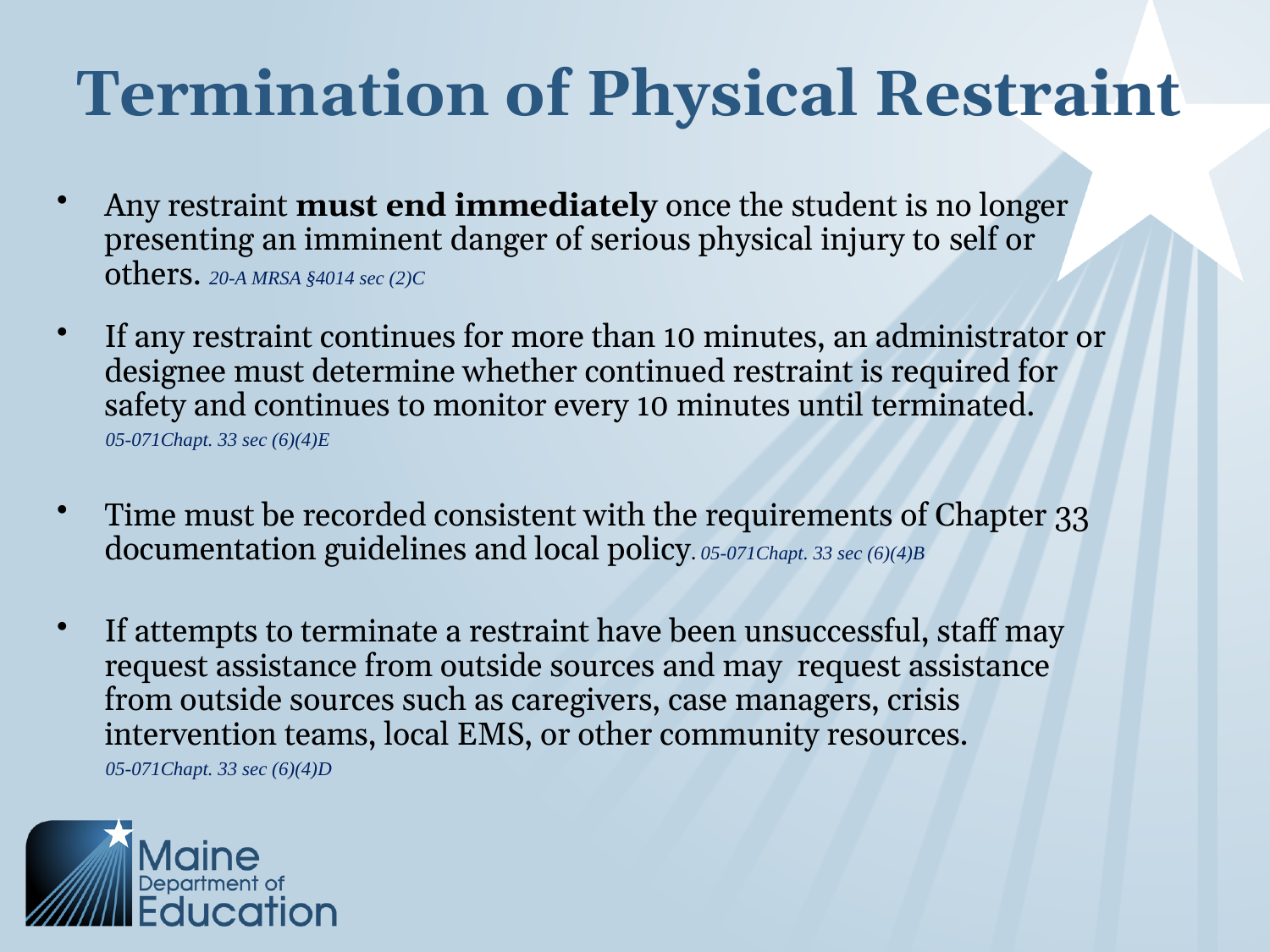

# Termination of Physical Restraint

Any restraint must end immediately once the student is no longer presenting an imminent danger of serious physical injury to self or others. 20-A MRSA §4014 sec (2)C

If any restraint continues for more than 10 minutes, an administrator or designee must determine whether continued restraint is required for safety and continues to monitor every 10 minutes until terminated.
          05-071Chapt. 33 sec (6)(4)E

Time must be recorded consistent with the requirements of Chapter 33 documentation guidelines and local policy. 05-071Chapt. 33 sec (6)(4)B

If attempts to terminate a restraint have been unsuccessful, staff may  request assistance from outside sources and may  request assistance from outside sources such as caregivers, case managers, crisis intervention teams, local EMS, or other community resources.
          05-071Chapt. 33 sec (6)(4)D